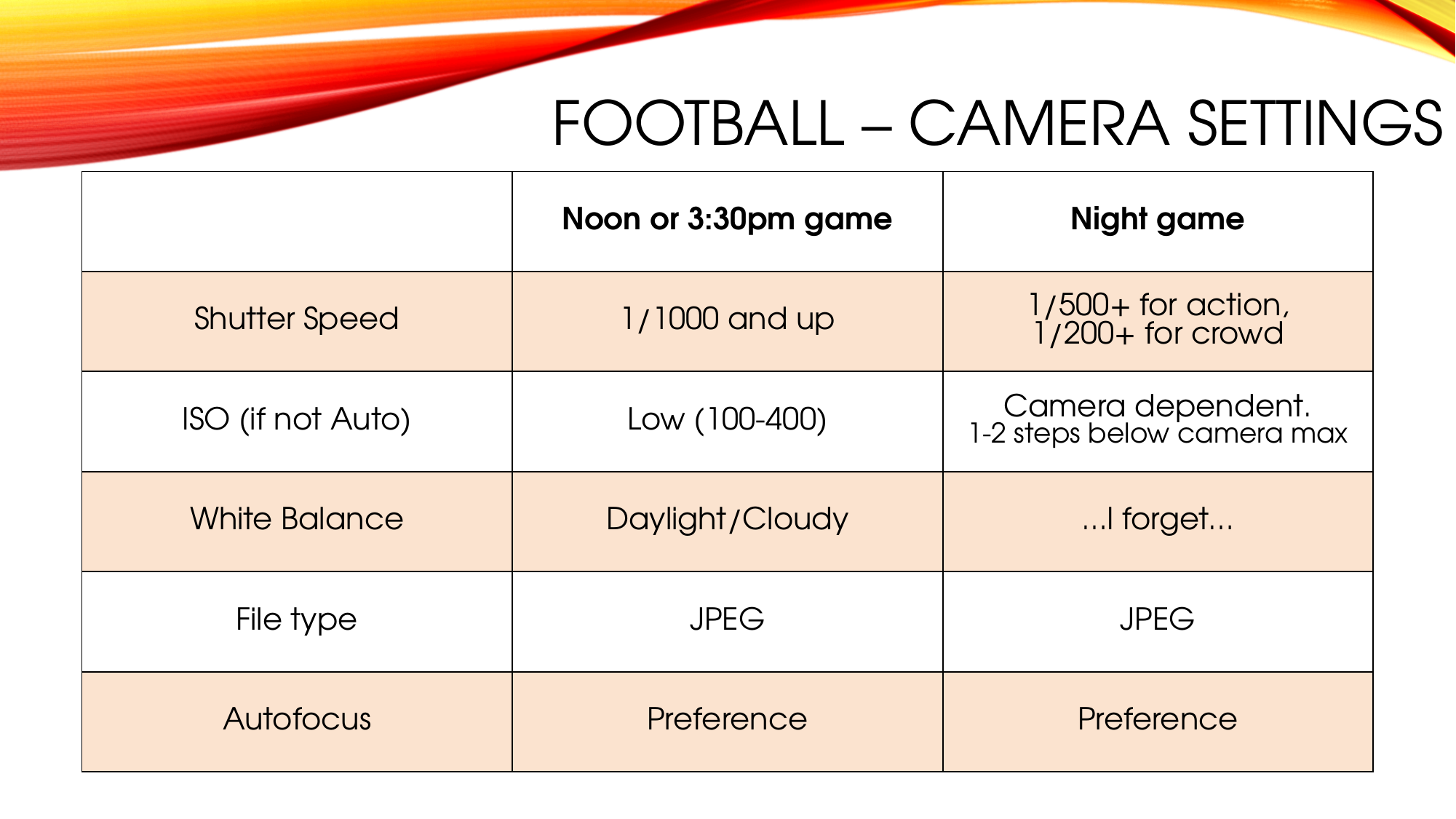

# Football – Camera Settings
|  | Noon or 3:30pm game | Night game |
| --- | --- | --- |
| Shutter Speed | 1/1000 and up | 1/500+ for action, 1/200+ for crowd |
| ISO (if not Auto) | Low (100-400) | Camera dependent. 1-2 steps below camera max |
| White Balance | Daylight/Cloudy | …I forget… |
| File type | JPEG | JPEG |
| Autofocus | Preference | Preference |